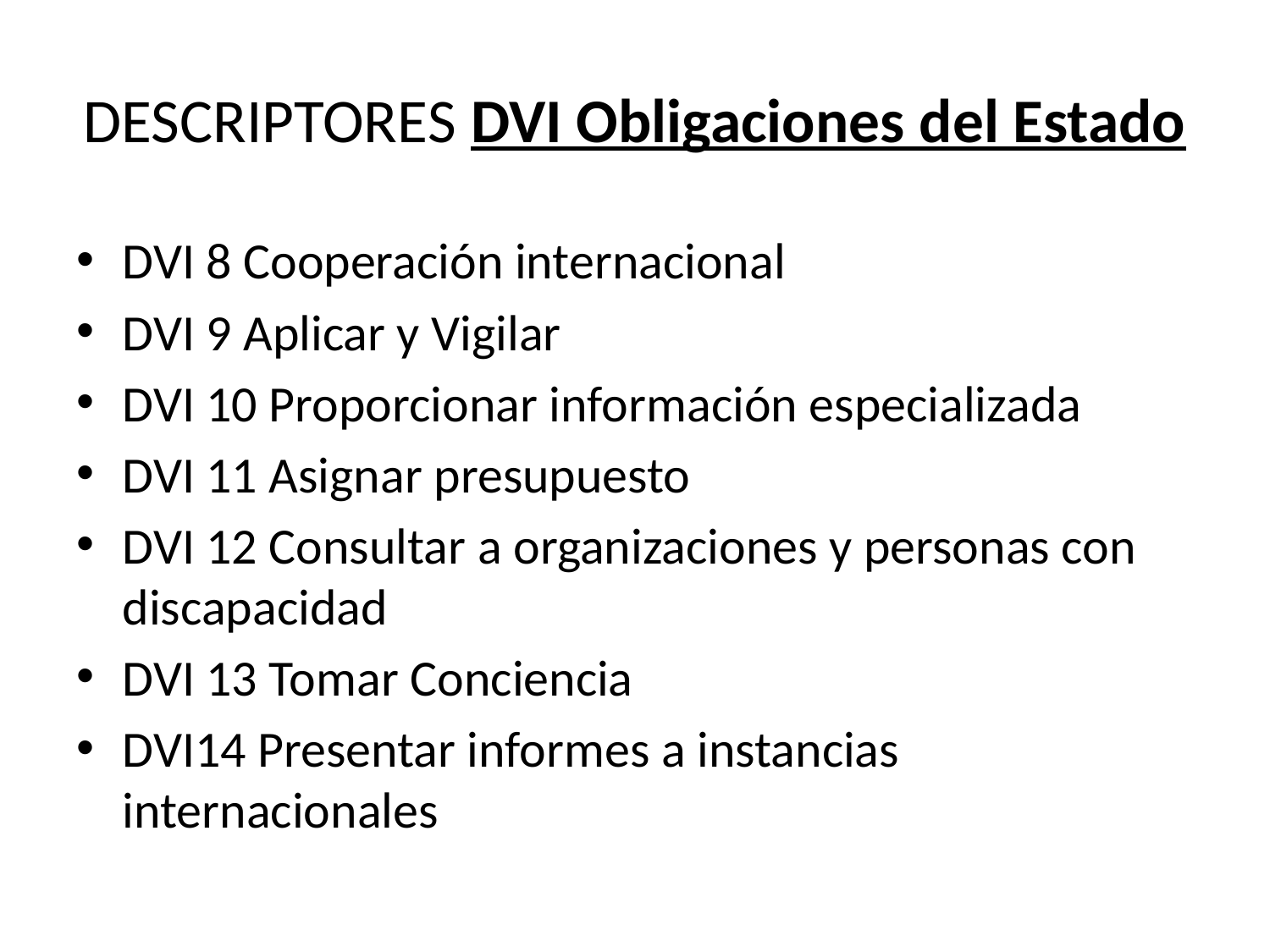

# DESCRIPTORES DVI Obligaciones del Estado
DVI 8 Cooperación internacional
DVI 9 Aplicar y Vigilar
DVI 10 Proporcionar información especializada
DVI 11 Asignar presupuesto
DVI 12 Consultar a organizaciones y personas con discapacidad
DVI 13 Tomar Conciencia
DVI14 Presentar informes a instancias internacionales